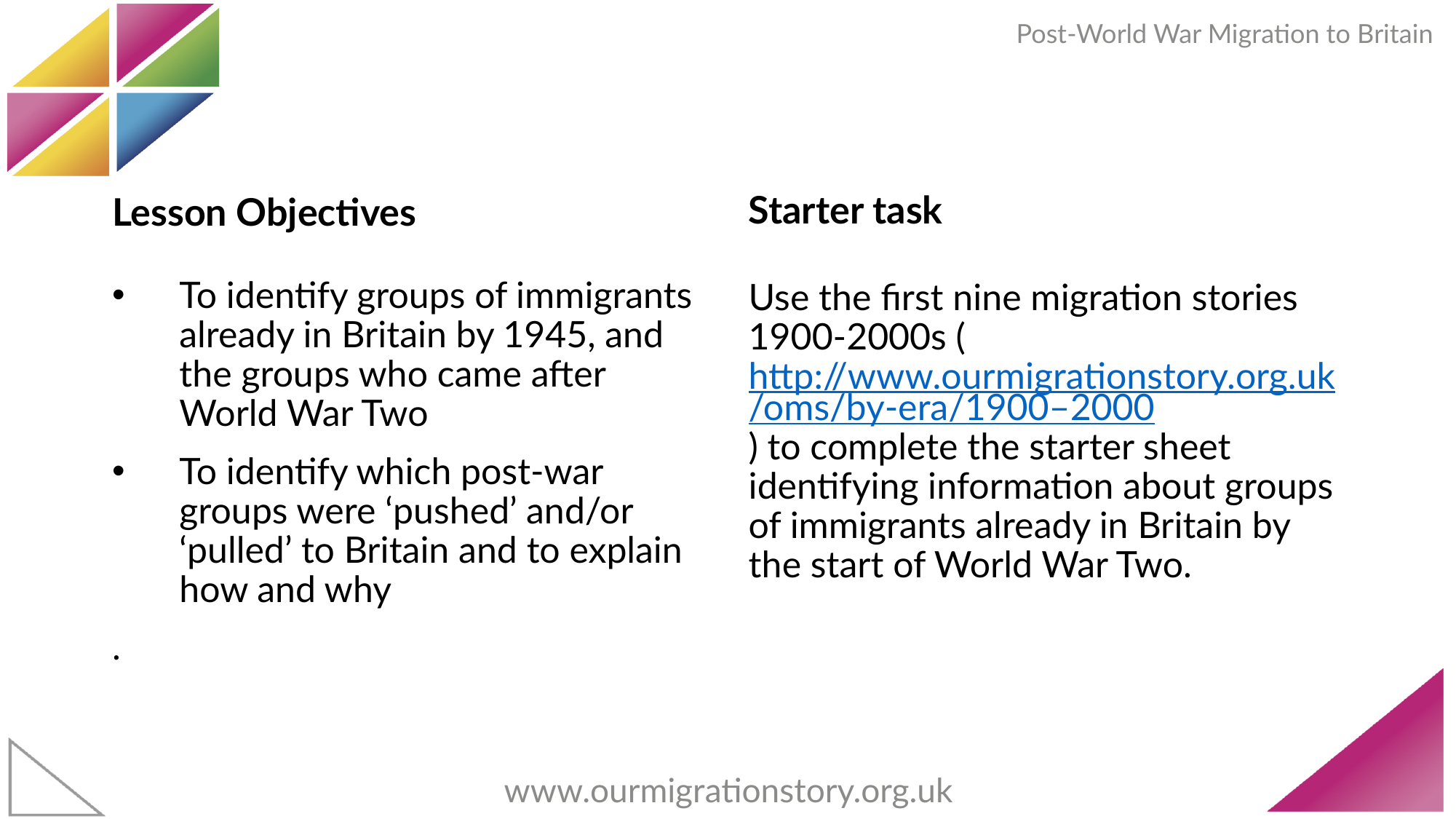

Post-World War Migration to Britain
Starter task
Lesson Objectives
To identify groups of immigrants already in Britain by 1945, and the groups who came after World War Two
To identify which post-war groups were ‘pushed’ and/or ‘pulled’ to Britain and to explain how and why
.
Use the first nine migration stories 1900-2000s (http://www.ourmigrationstory.org.uk/oms/by-era/1900–2000) to complete the starter sheet identifying information about groups of immigrants already in Britain by the start of World War Two.

www.ourmigrationstory.org.uk